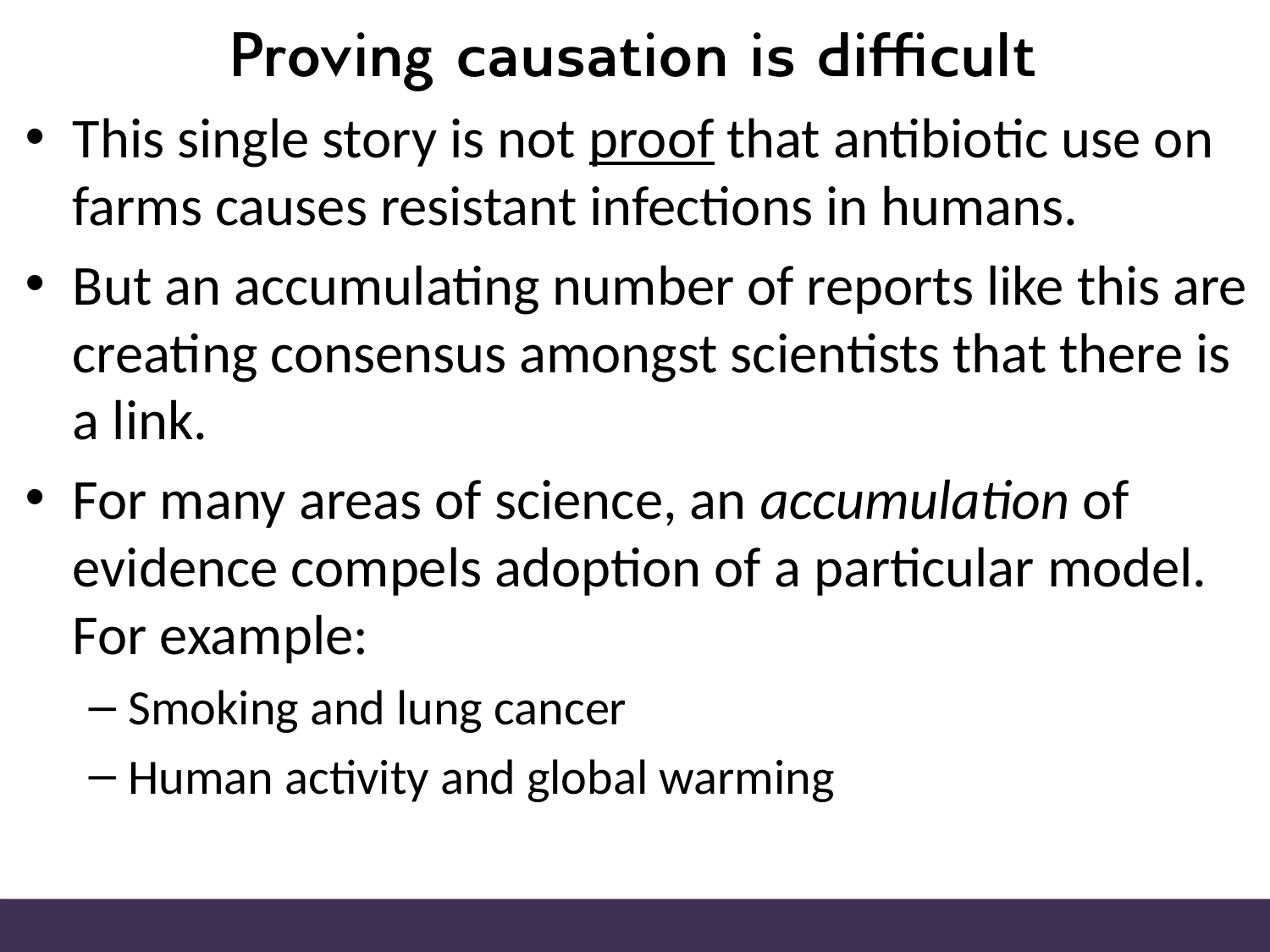

# Proving causation is difficult
This single story is not proof that antibiotic use on farms causes resistant infections in humans.
But an accumulating number of reports like this are creating consensus amongst scientists that there is a link.
For many areas of science, an accumulation of evidence compels adoption of a particular model. For example:
Smoking and lung cancer
Human activity and global warming